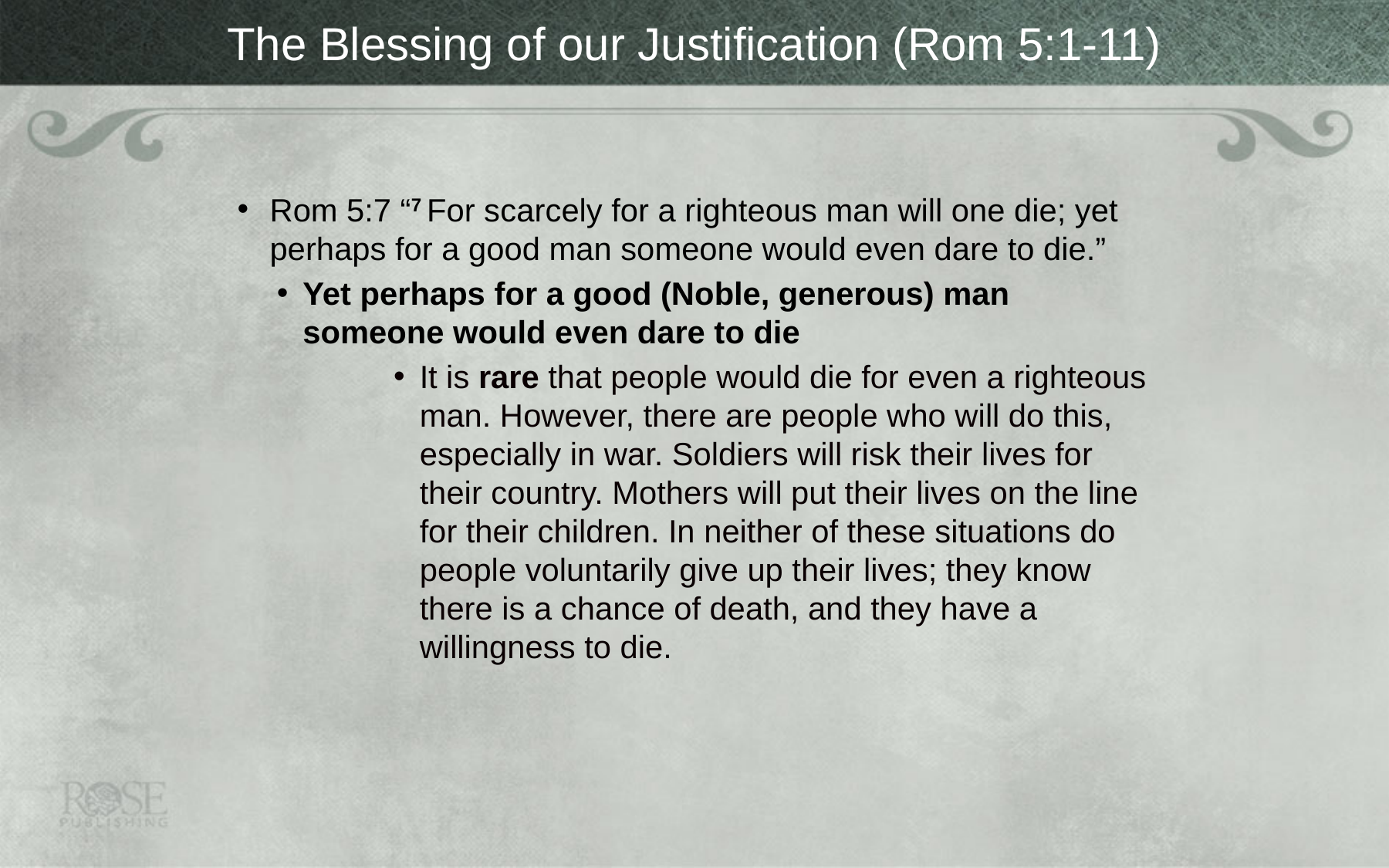

# The Blessing of our Justification (Rom 5:1-11)
Rom 5:7 “7 For scarcely for a righteous man will one die; yet perhaps for a good man someone would even dare to die.”
Yet perhaps for a good (Noble, generous) man someone would even dare to die
It is rare that people would die for even a righteous man. However, there are people who will do this, especially in war. Soldiers will risk their lives for their country. Mothers will put their lives on the line for their children. In neither of these situations do people voluntarily give up their lives; they know there is a chance of death, and they have a willingness to die.